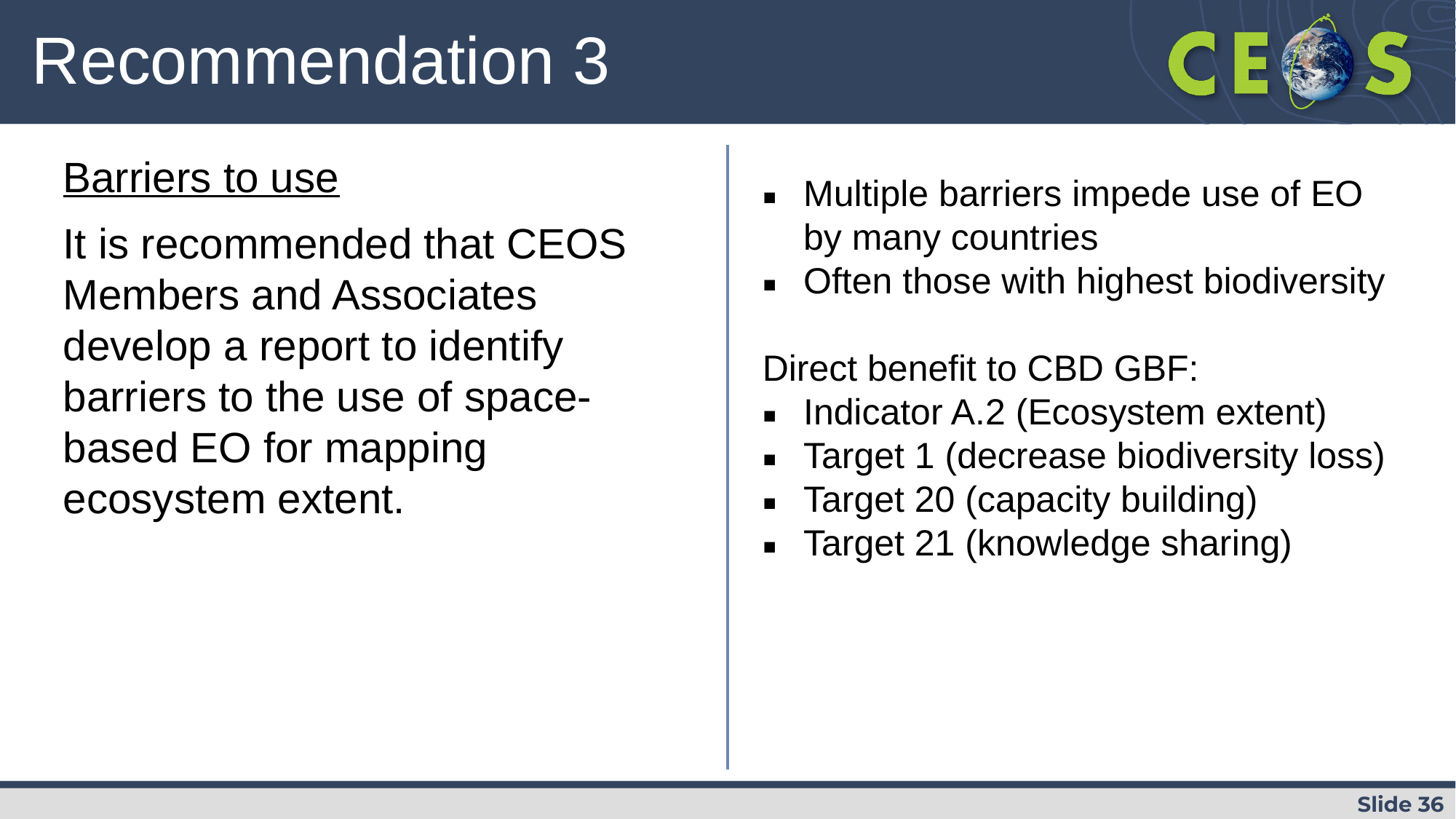

# Recommendation 3
Barriers to use
It is recommended that CEOS Members and Associates develop a report to identify barriers to the use of space-based EO for mapping ecosystem extent.

Multiple barriers impede use of EO by many countries
Often those with highest biodiversity

Direct benefit to CBD GBF:
Indicator A.2 (Ecosystem extent)
Target 1 (decrease biodiversity loss)
Target 20 (capacity building)
Target 21 (knowledge sharing)